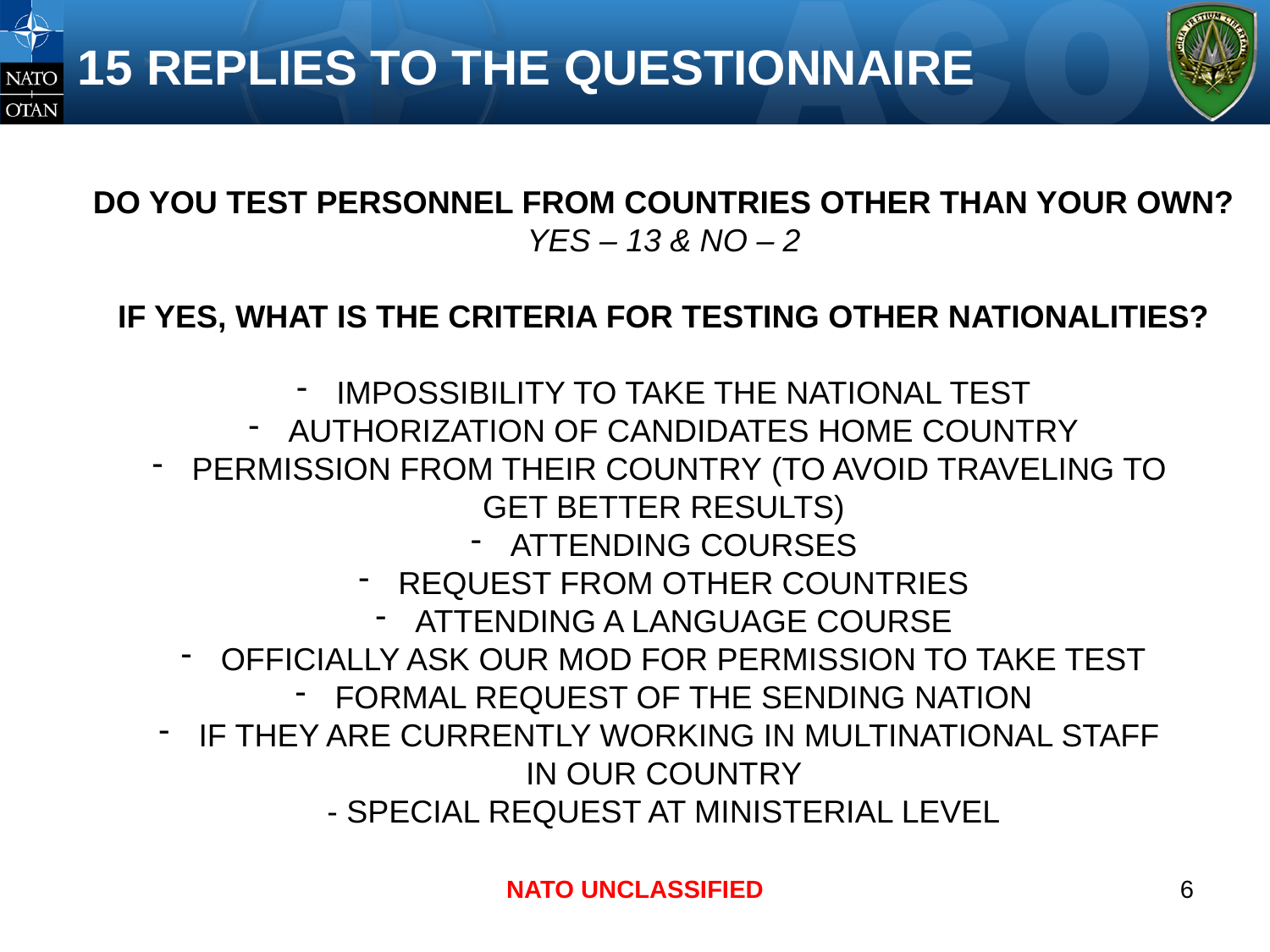

# 15 REPLIES TO THE QUESTIONNAIRE
DO YOU TEST PERSONNEL FROM COUNTRIES OTHER THAN YOUR OWN?
YES – 13 & NO – 2

IF YES, WHAT IS THE CRITERIA FOR TESTING OTHER NATIONALITIES?

IMPOSSIBILITY TO TAKE THE NATIONAL TEST
AUTHORIZATION OF CANDIDATES HOME COUNTRY
PERMISSION FROM THEIR COUNTRY (TO AVOID TRAVELING TO
GET BETTER RESULTS)
ATTENDING COURSES
REQUEST FROM OTHER COUNTRIES
ATTENDING A LANGUAGE COURSE
OFFICIALLY ASK OUR MOD FOR PERMISSION TO TAKE TEST
FORMAL REQUEST OF THE SENDING NATION
IF THEY ARE CURRENTLY WORKING IN MULTINATIONAL STAFF
IN OUR COUNTRY
- SPECIAL REQUEST AT MINISTERIAL LEVEL
NATO UNCLASSIFIED
6